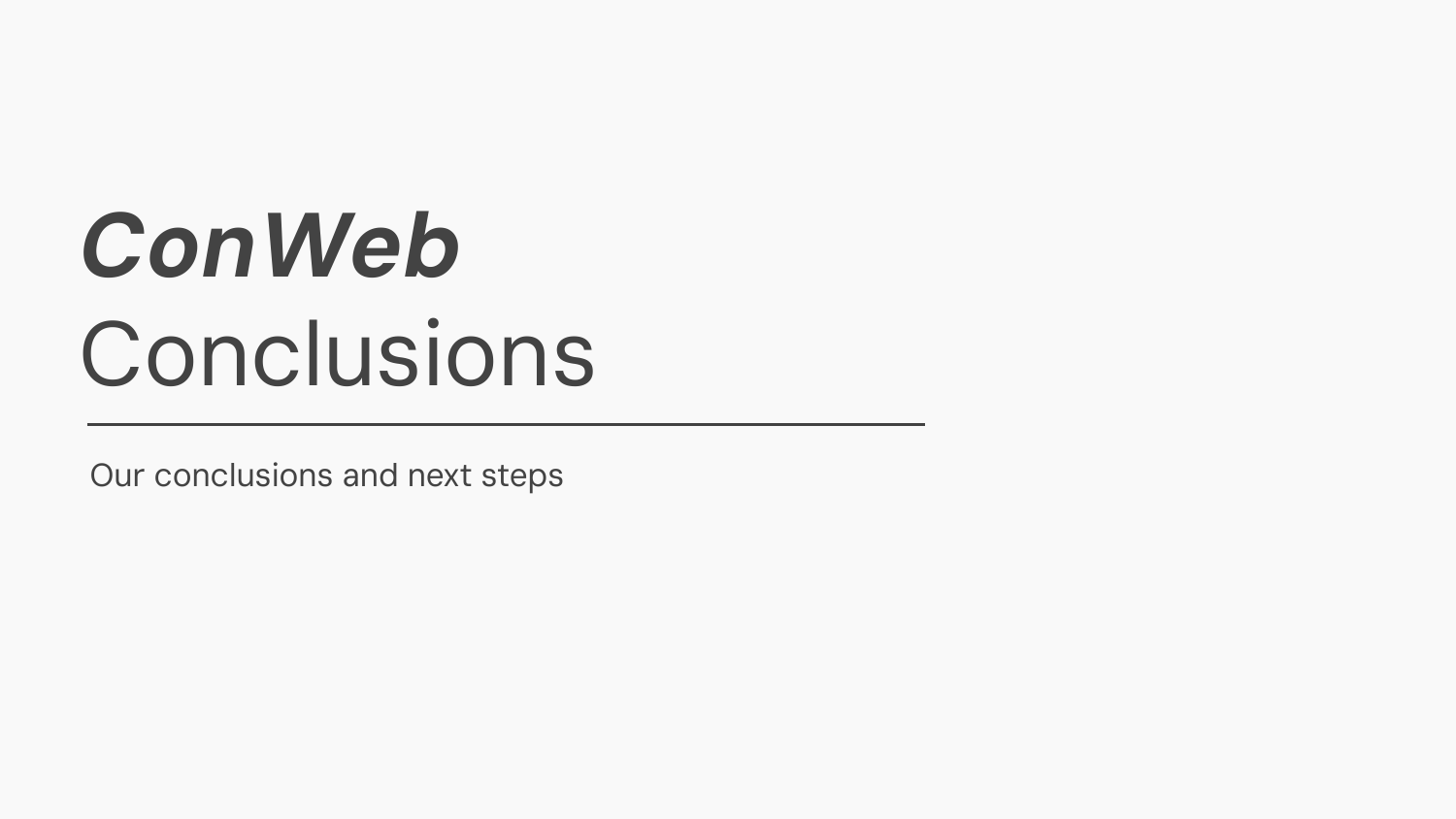

# ConWeb
Conclusions
Our conclusions and next steps